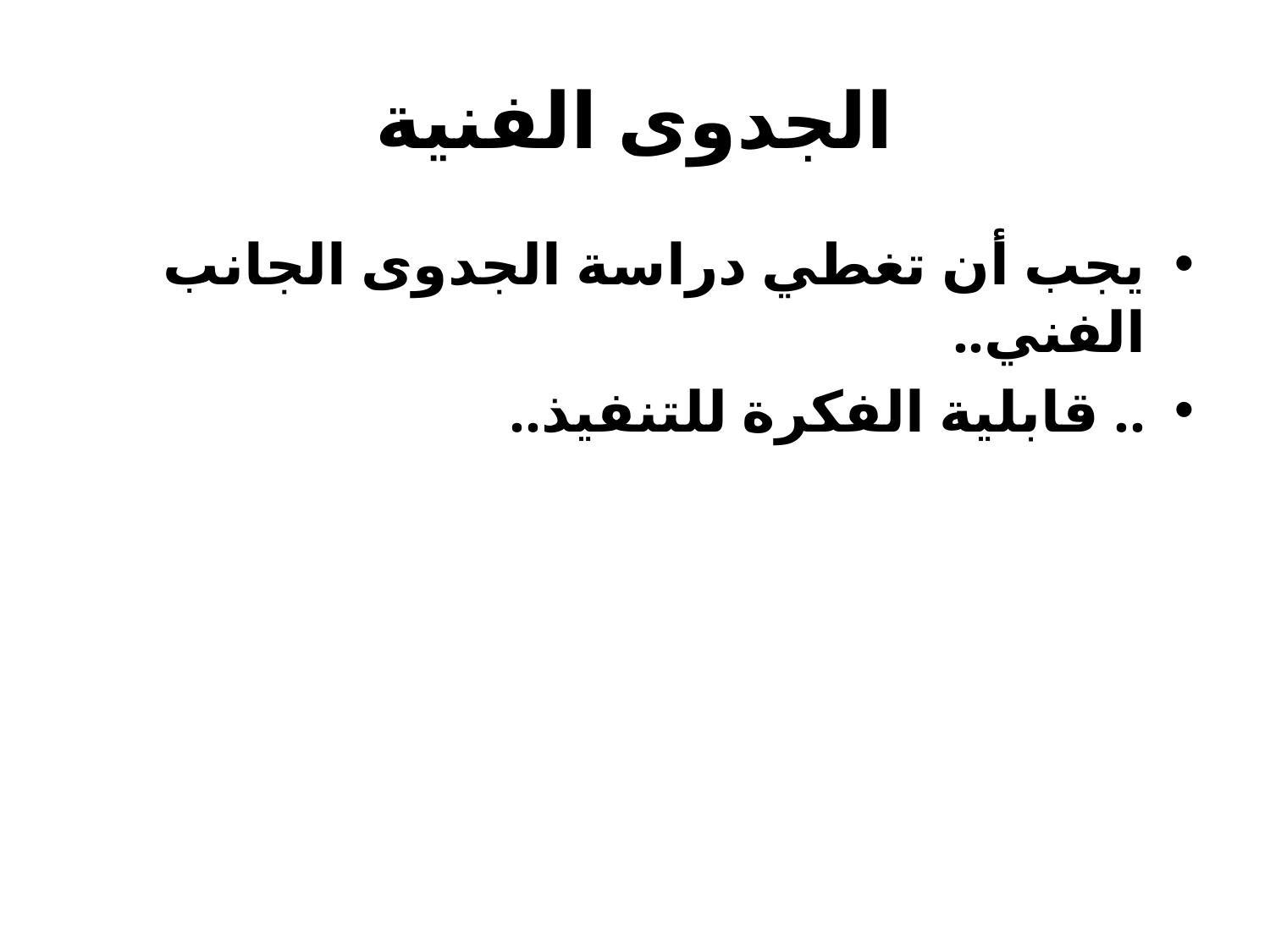

# الجدوى الفنية
يجب أن تغطي دراسة الجدوى الجانب الفني..
.. قابلية الفكرة للتنفيذ..